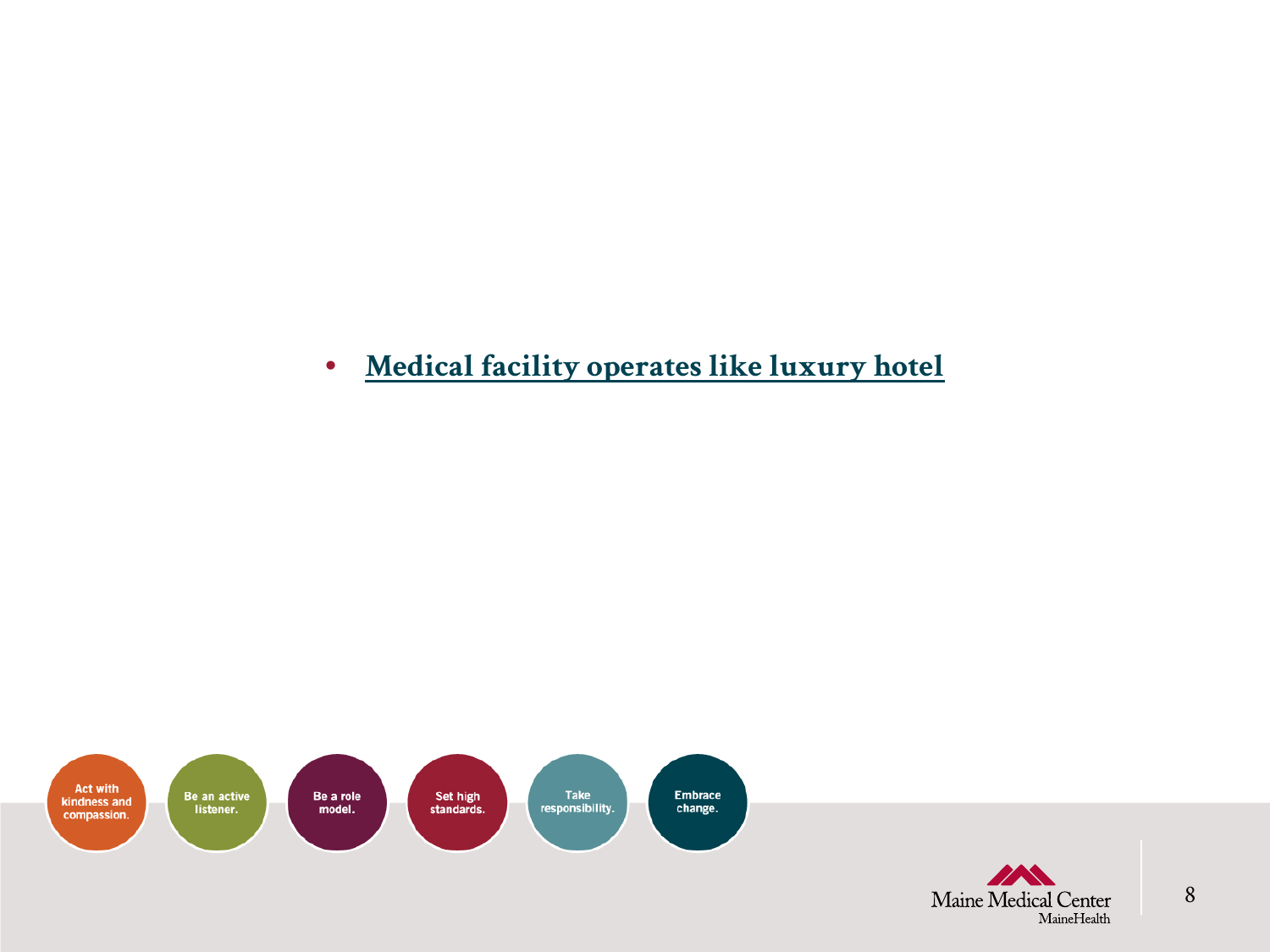

Medical facility operates like luxury hotel
8